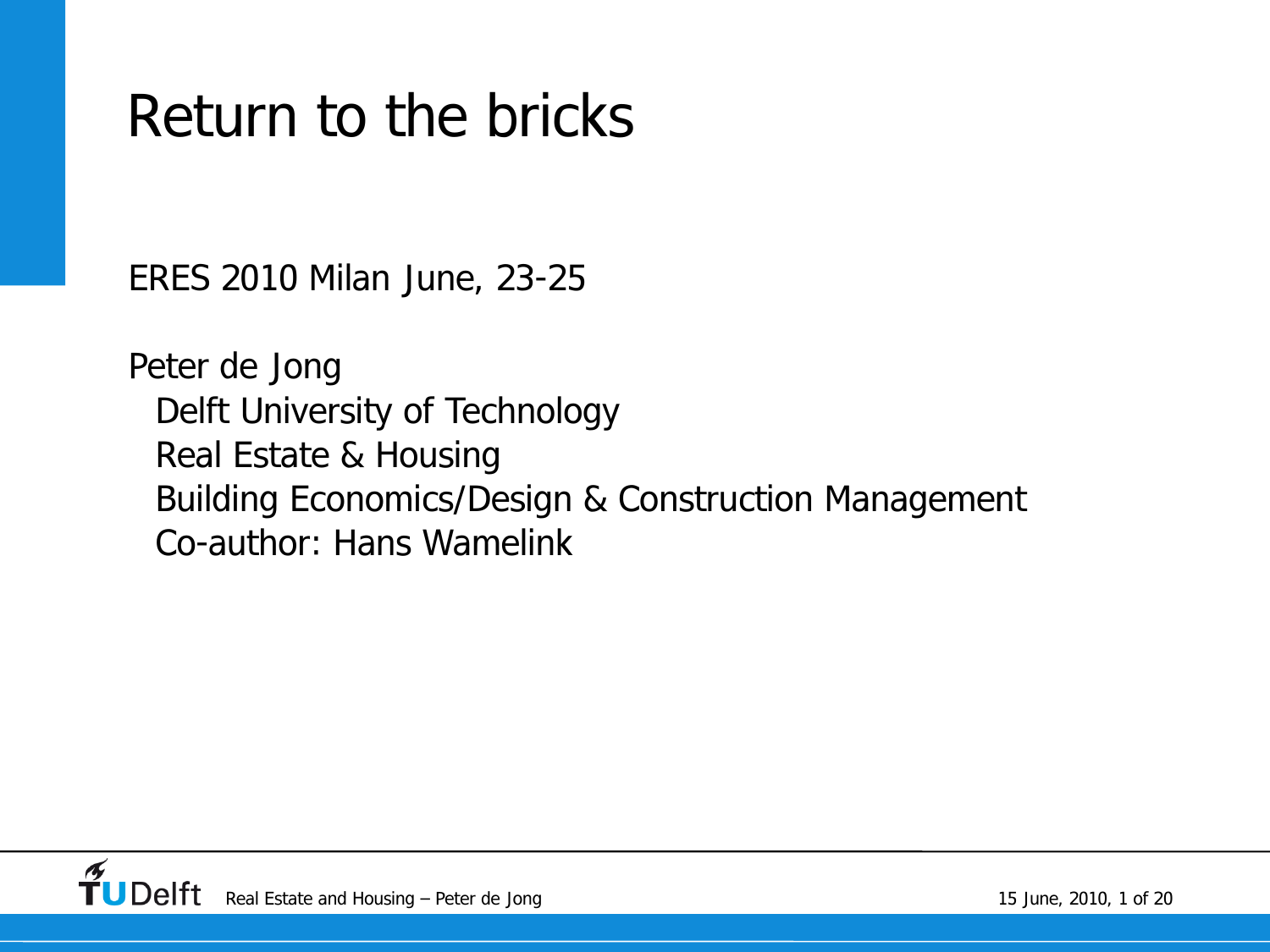

# Return to the bricks
ERES 2010 Milan June, 23-25

Peter de Jong
	Delft University of Technology
	Real Estate & Housing
	Building Economics/Design & Construction Management
	Co-author: Hans Wamelink
Real Estate and Housing – Peter de Jong	15 June, 2010, 1 of 20